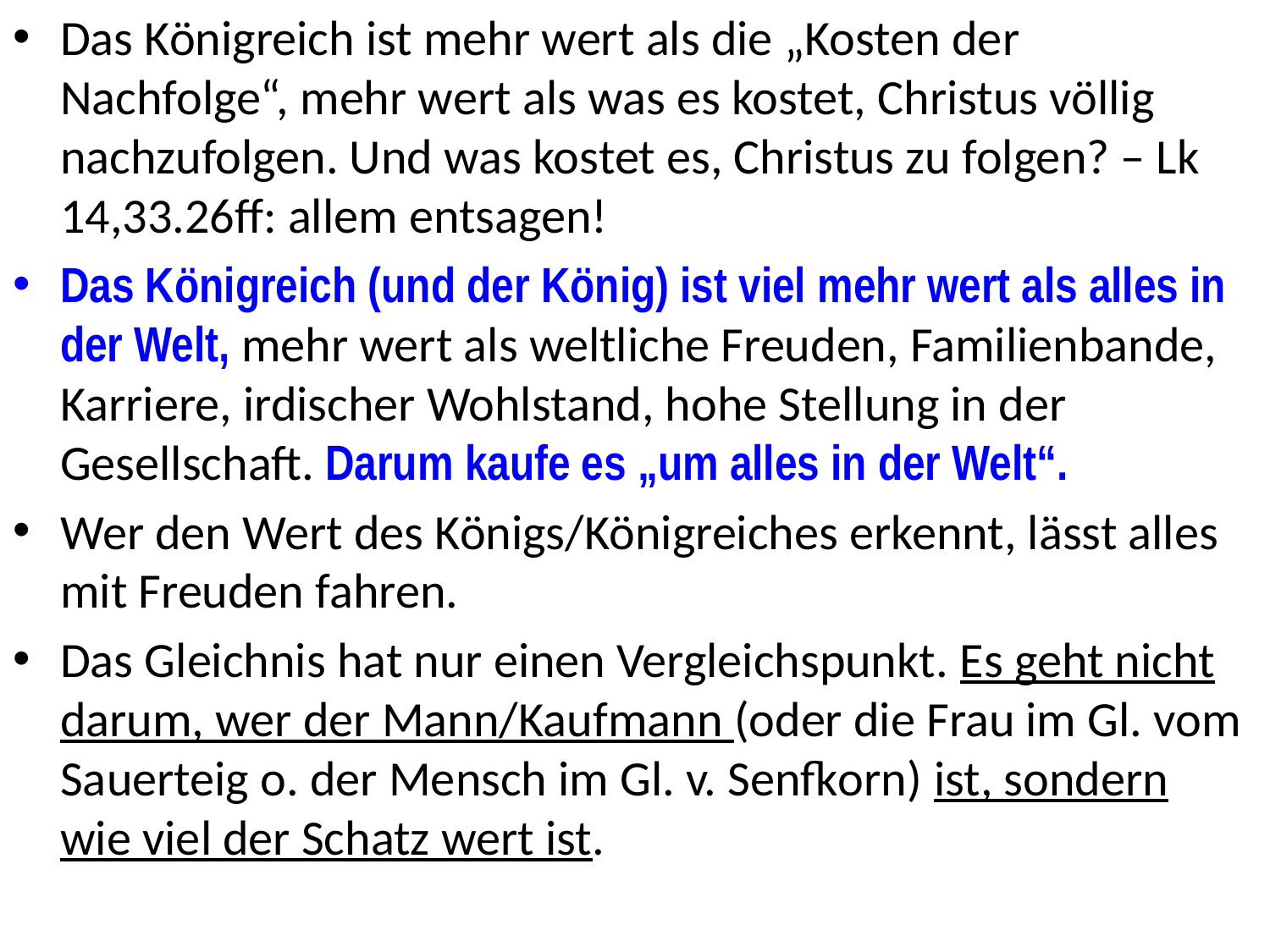

Das Königreich ist mehr wert als die „Kosten der Nachfolge“, mehr wert als was es kostet, Christus völlig nachzufolgen. Und was kostet es, Christus zu folgen? – Lk 14,33.26ff: allem entsagen!
Das Königreich (und der König) ist viel mehr wert als alles in der Welt, mehr wert als weltliche Freuden, Familienbande, Karriere, irdischer Wohlstand, hohe Stellung in der Gesellschaft. Darum kaufe es „um alles in der Welt“.
Wer den Wert des Königs/Königreiches erkennt, lässt alles mit Freuden fahren.
Das Gleichnis hat nur einen Vergleichspunkt. Es geht nicht darum, wer der Mann/Kaufmann (oder die Frau im Gl. vom Sauerteig o. der Mensch im Gl. v. Senfkorn) ist, sondern wie viel der Schatz wert ist.